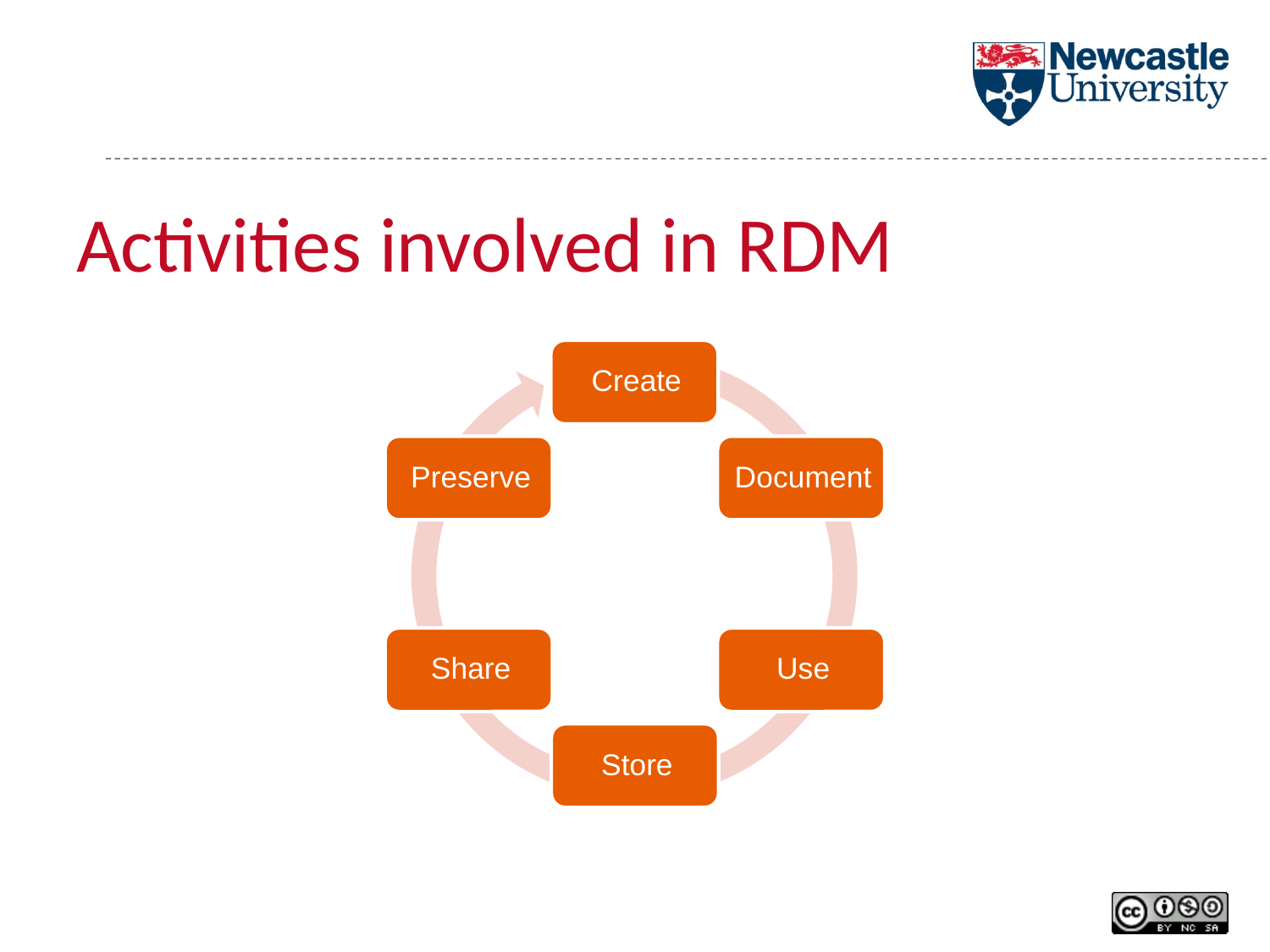

# Activities involved in RDM
Create
Document
Use
Store
Share
Preserve